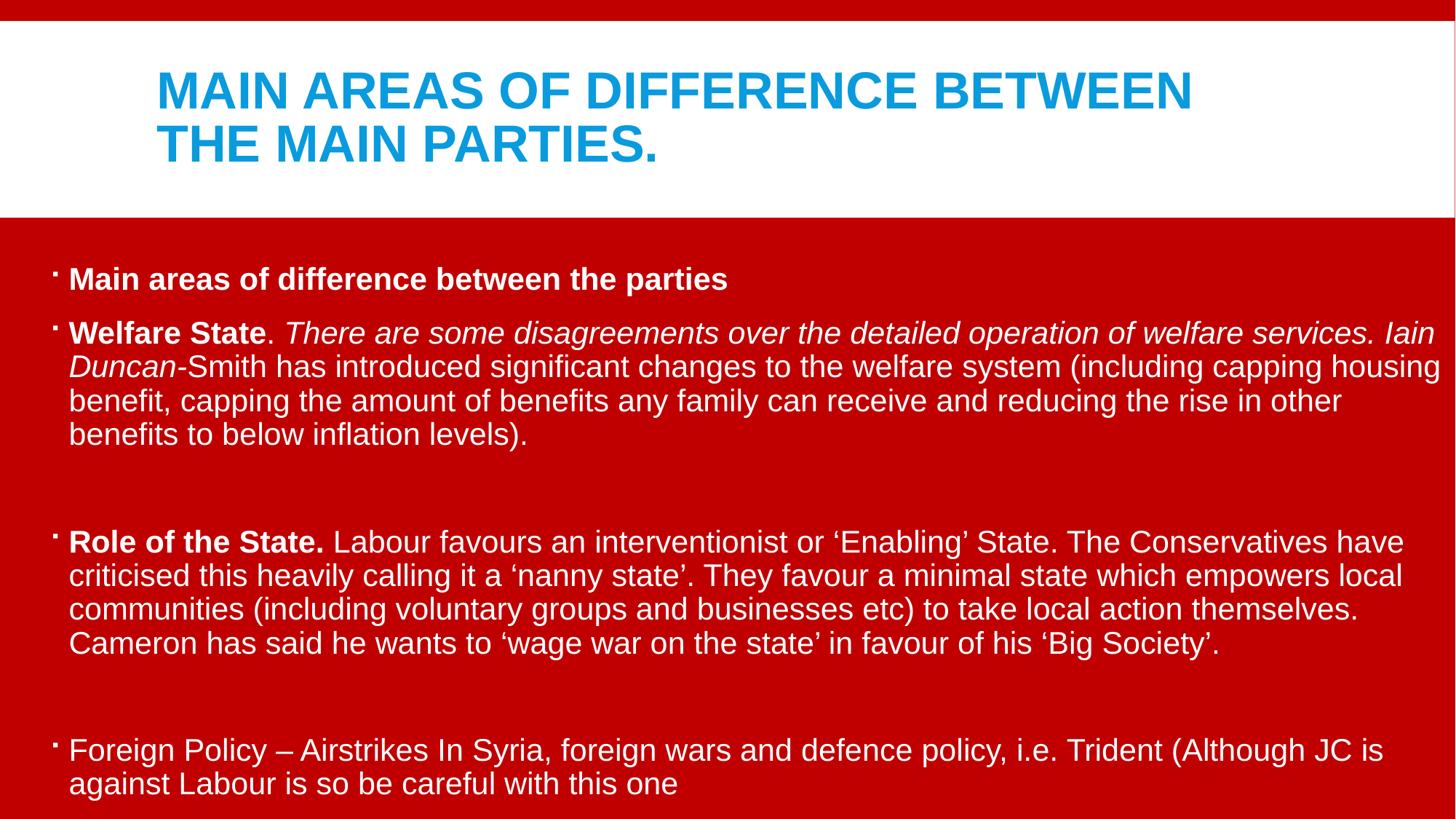

# Main areas of Difference between the main parties.
Main areas of difference between the parties
Welfare State. There are some disagreements over the detailed operation of welfare services. Iain Duncan-Smith has introduced significant changes to the welfare system (including capping housing benefit, capping the amount of benefits any family can receive and reducing the rise in other benefits to below inflation levels).

Role of the State. Labour favours an interventionist or ‘Enabling’ State. The Conservatives have criticised this heavily calling it a ‘nanny state’. They favour a minimal state which empowers local communities (including voluntary groups and businesses etc) to take local action themselves. Cameron has said he wants to ‘wage war on the state’ in favour of his ‘Big Society’.

Foreign Policy – Airstrikes In Syria, foreign wars and defence policy, i.e. Trident (Although JC is against Labour is so be careful with this one